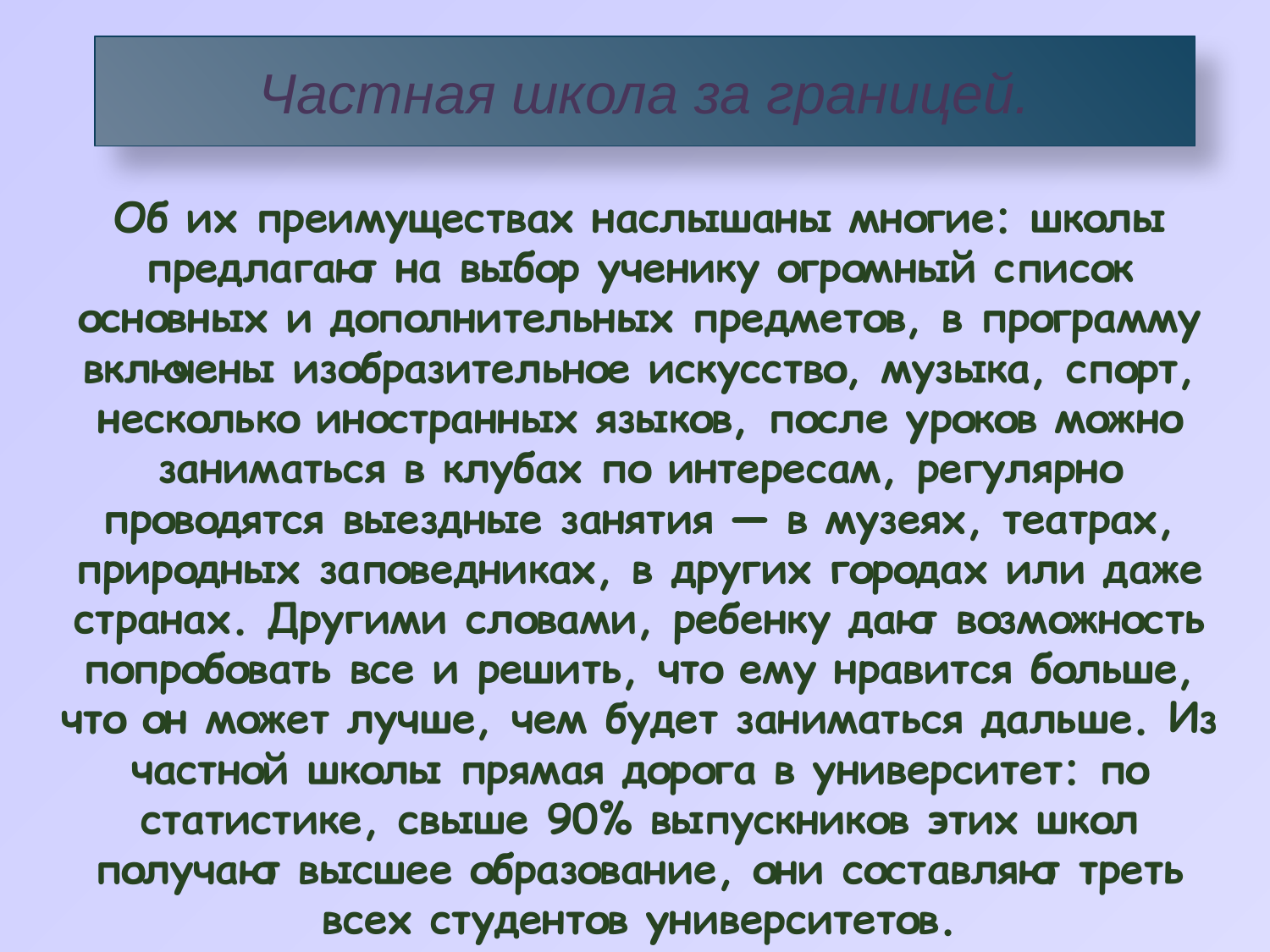

# Частная школа за границей.
Об их преимуществах наслышаны многие: школы предлагают на выбор ученику огромный список основных и дополнительных предметов, в программу включены изобразительное искусство, музыка, спорт, несколько иностранных языков, после уроков можно заниматься в клубах по интересам, регулярно проводятся выездные занятия — в музеях, театрах, природных заповедниках, в других городах или даже странах. Другими словами, ребенку дают возможность попробовать все и решить, что ему нравится больше, что он может лучше, чем будет заниматься дальше. Из частной школы прямая дорога в университет: по статистике, свыше 90% выпускников этих школ получают высшее образование, они составляют треть всех студентов университетов.